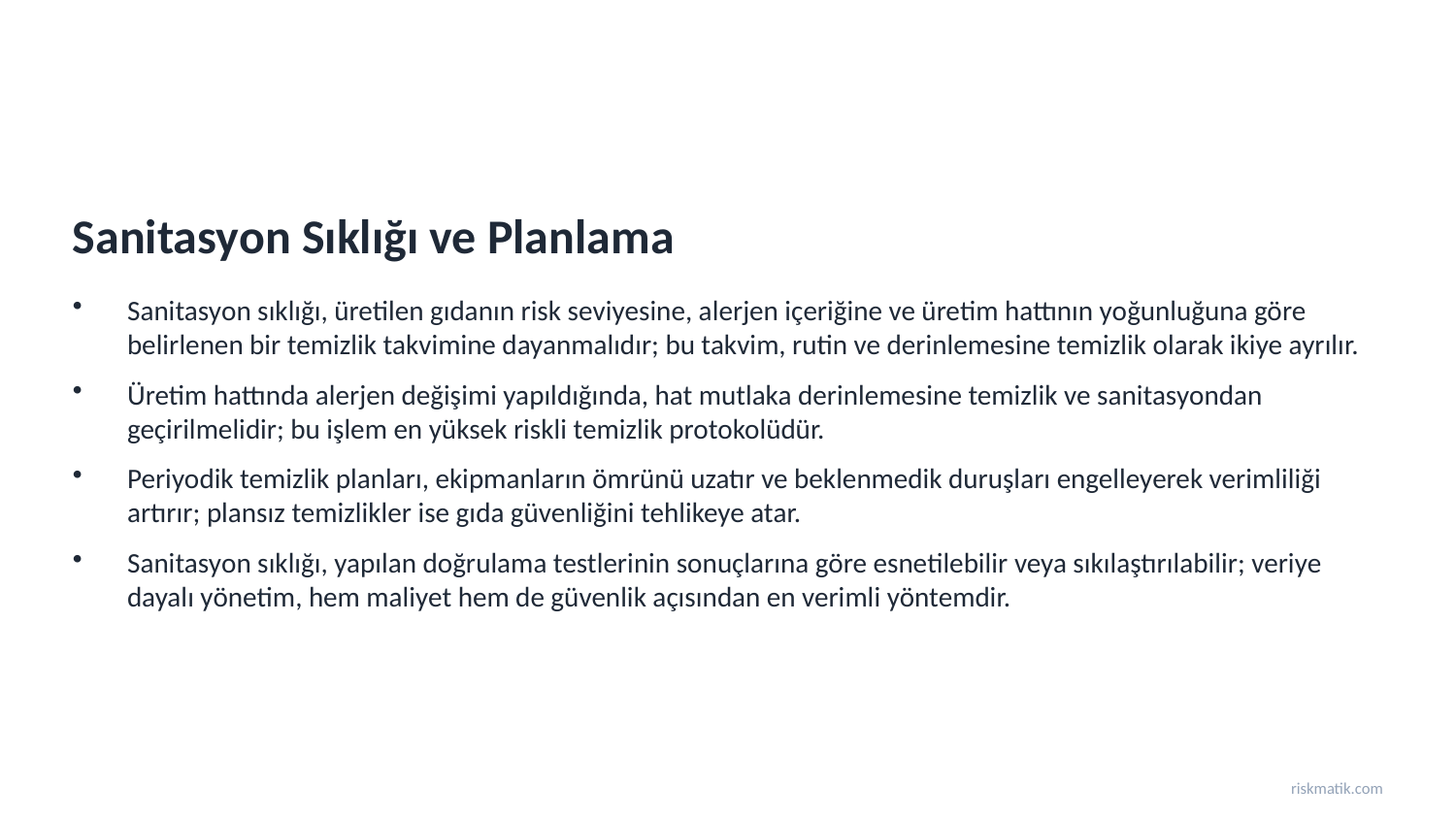

Sanitasyon Sıklığı ve Planlama
Sanitasyon sıklığı, üretilen gıdanın risk seviyesine, alerjen içeriğine ve üretim hattının yoğunluğuna göre belirlenen bir temizlik takvimine dayanmalıdır; bu takvim, rutin ve derinlemesine temizlik olarak ikiye ayrılır.
Üretim hattında alerjen değişimi yapıldığında, hat mutlaka derinlemesine temizlik ve sanitasyondan geçirilmelidir; bu işlem en yüksek riskli temizlik protokolüdür.
Periyodik temizlik planları, ekipmanların ömrünü uzatır ve beklenmedik duruşları engelleyerek verimliliği artırır; plansız temizlikler ise gıda güvenliğini tehlikeye atar.
Sanitasyon sıklığı, yapılan doğrulama testlerinin sonuçlarına göre esnetilebilir veya sıkılaştırılabilir; veriye dayalı yönetim, hem maliyet hem de güvenlik açısından en verimli yöntemdir.
riskmatik.com